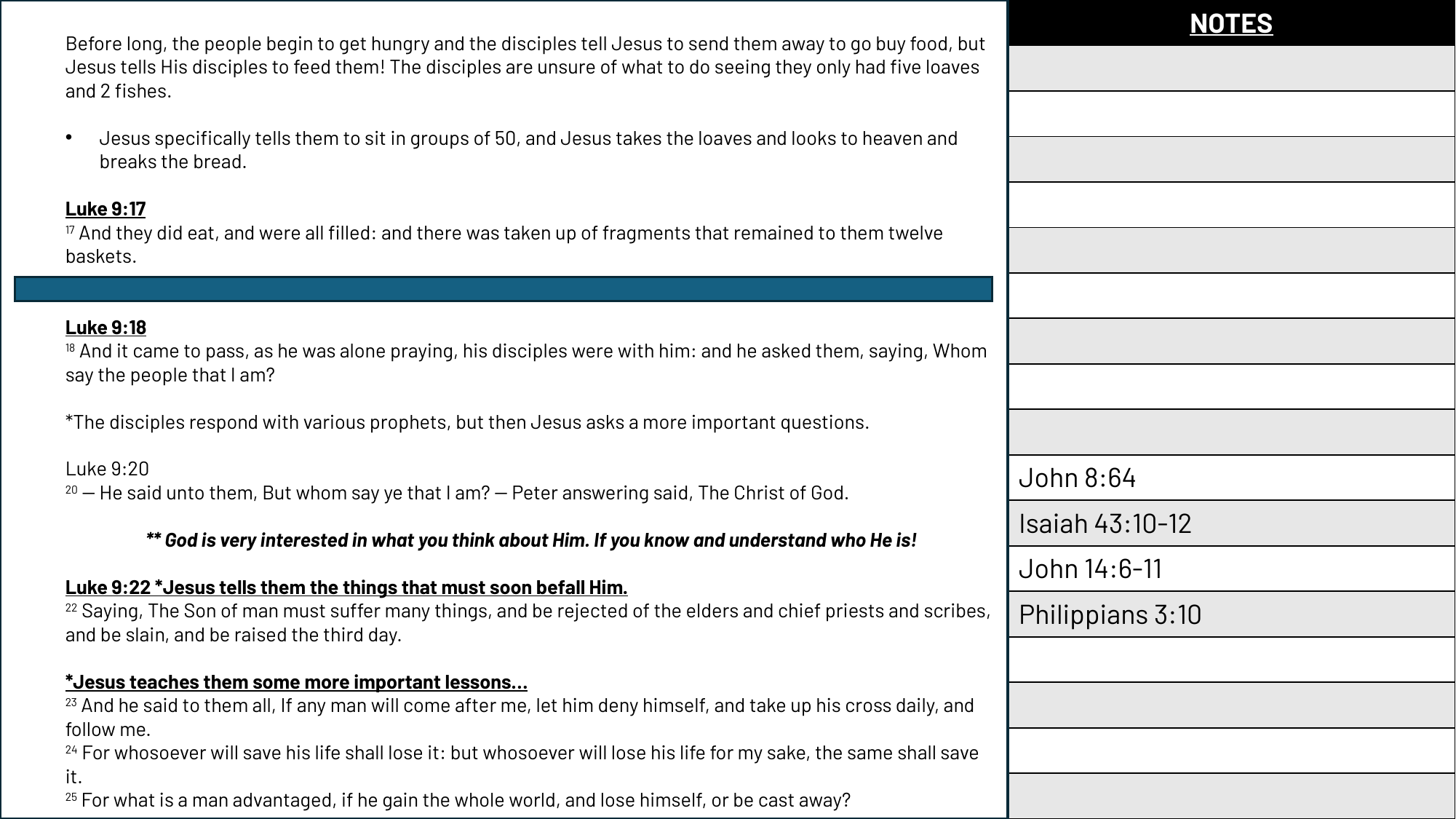

Before long, the people begin to get hungry and the disciples tell Jesus to send them away to go buy food, but Jesus tells His disciples to feed them! The disciples are unsure of what to do seeing they only had five loaves and 2 fishes.

Jesus specifically tells them to sit in groups of 50, and Jesus takes the loaves and looks to heaven and breaks the bread.

Luke 9:17
17 And they did eat, and were all filled: and there was taken up of fragments that remained to them twelve baskets.

Luke 9:18
18 And it came to pass, as he was alone praying, his disciples were with him: and he asked them, saying, Whom say the people that I am?

*The disciples respond with various prophets, but then Jesus asks a more important questions.

Luke 9:20
20 -- He said unto them, But whom say ye that I am? -- Peter answering said, The Christ of God.

** God is very interested in what you think about Him. If you know and understand who He is!

Luke 9:22 *Jesus tells them the things that must soon befall Him.
22 Saying, The Son of man must suffer many things, and be rejected of the elders and chief priests and scribes, and be slain, and be raised the third day.

*Jesus teaches them some more important lessons…
23 And he said to them all, If any man will come after me, let him deny himself, and take up his cross daily, and follow me.
24 For whosoever will save his life shall lose it: but whosoever will lose his life for my sake, the same shall save it.
25 For what is a man advantaged, if he gain the whole world, and lose himself, or be cast away?

| NOTES |
| --- |
|  |
|  |
|  |
|  |
|  |
|  |
|  |
|  |
|  |
| John 8:64 |
| Isaiah 43:10-12 |
| John 14:6-11 |
| Philippians 3:10 |
|  |
|  |
|  |
|  |